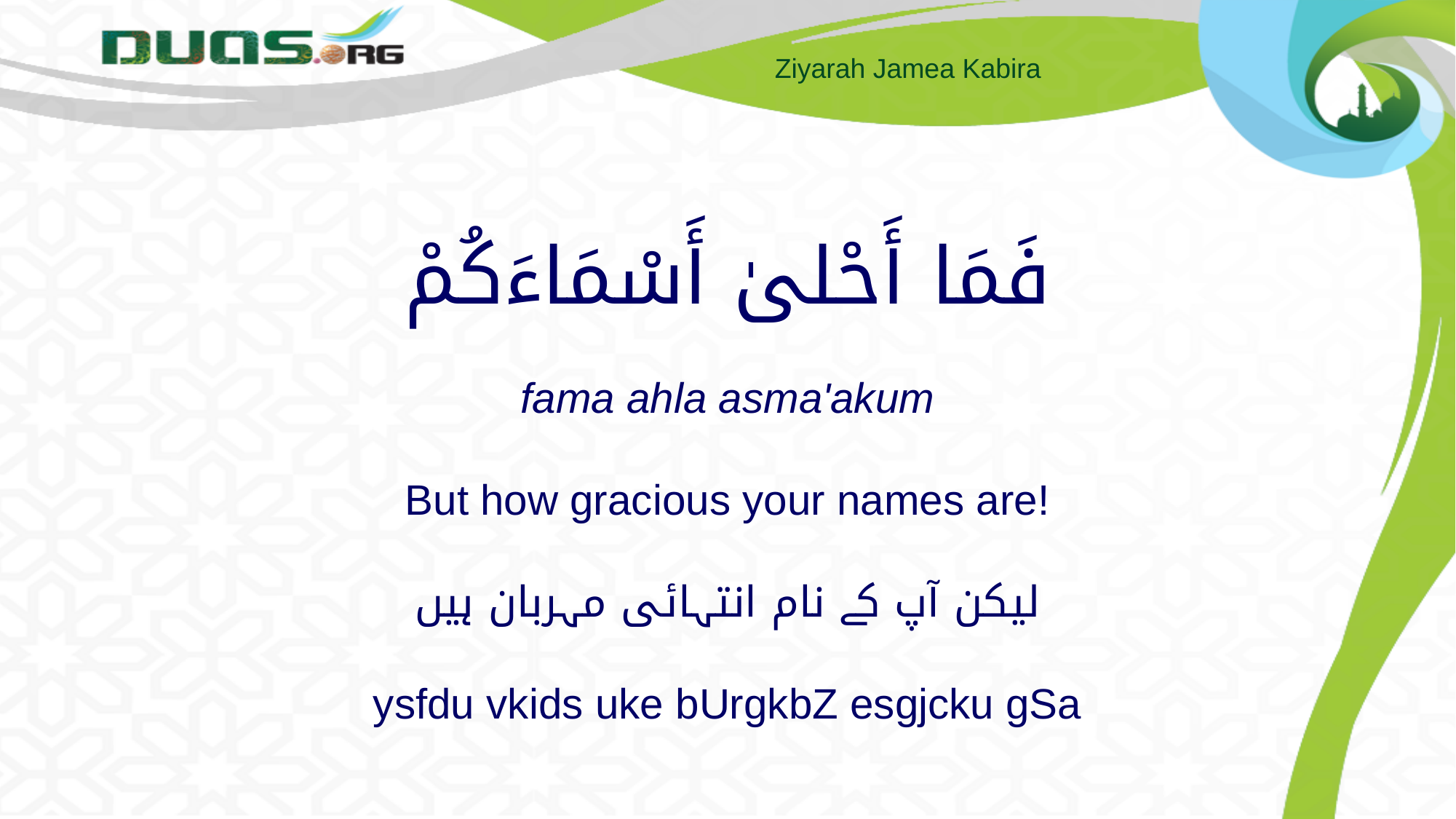

# فَمَا أَحْلىٰ أَسْمَاءَكُمْ fama ahla asma'akum But how gracious your names are! لیکن آپ کے نام انتہائی مہربان ہیں ysfdu vkids uke bUrgkbZ esgjcku gSa